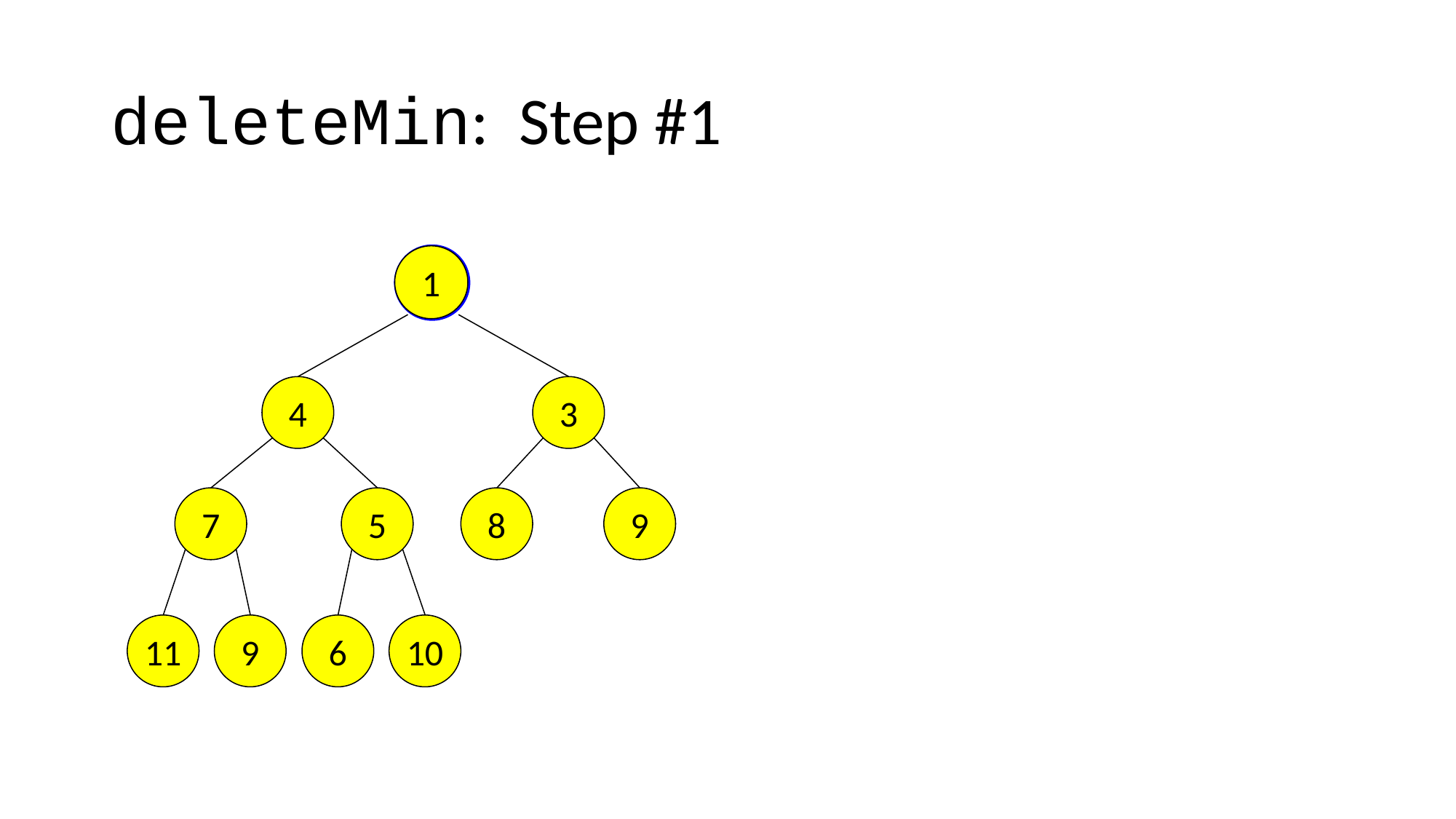

# deleteMin:  Step #1
1

4
3
7
5
8
9
11
9
6
10